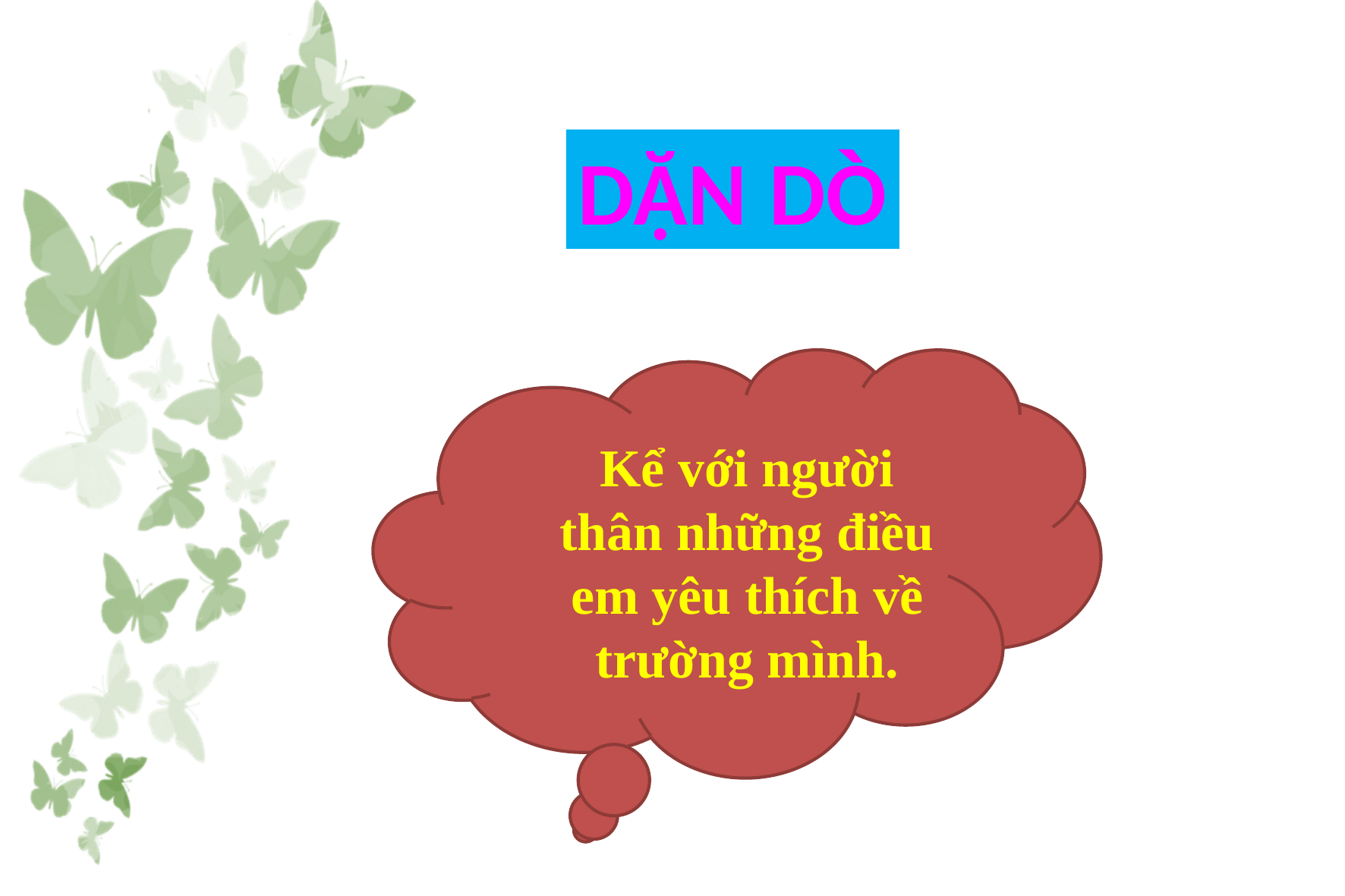

DẶN DÒ

Kể với người thân những điều em yêu thích về trường mình.